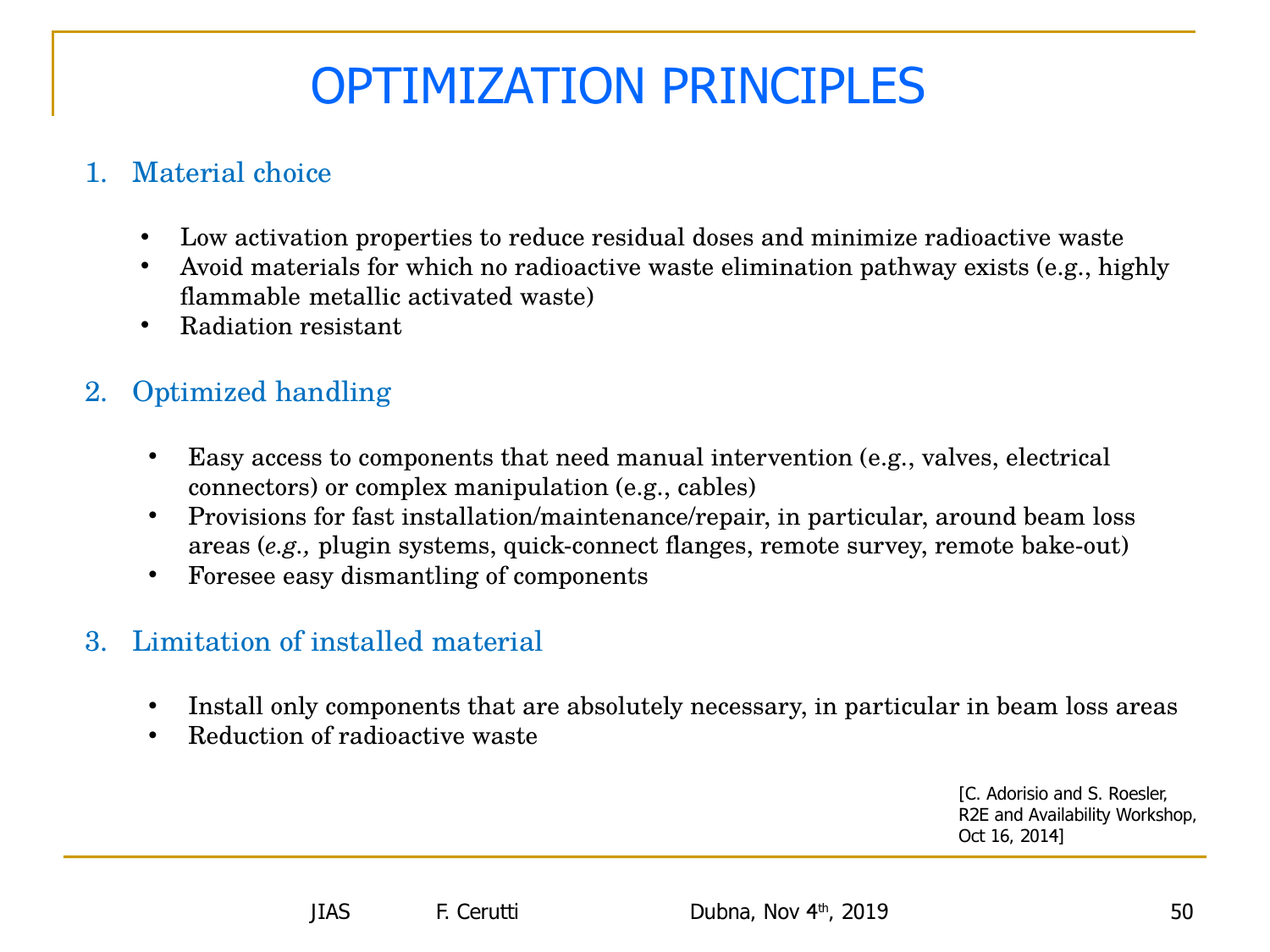

OPTIMIZATION PRINCIPLES
Material choice

Low activation properties to reduce residual doses and minimize radioactive waste
Avoid materials for which no radioactive waste elimination pathway exists (e.g., highly flammable metallic activated waste)
Radiation resistant

Optimized handling

Easy access to components that need manual intervention (e.g., valves, electrical connectors) or complex manipulation (e.g., cables)
Provisions for fast installation/maintenance/repair, in particular, around beam loss areas (e.g., plugin systems, quick-connect flanges, remote survey, remote bake-out)
Foresee easy dismantling of components

Limitation of installed material

Install only components that are absolutely necessary, in particular in beam loss areas
Reduction of radioactive waste
[C. Adorisio and S. Roesler,
R2E and Availability Workshop, Oct 16, 2014]
50